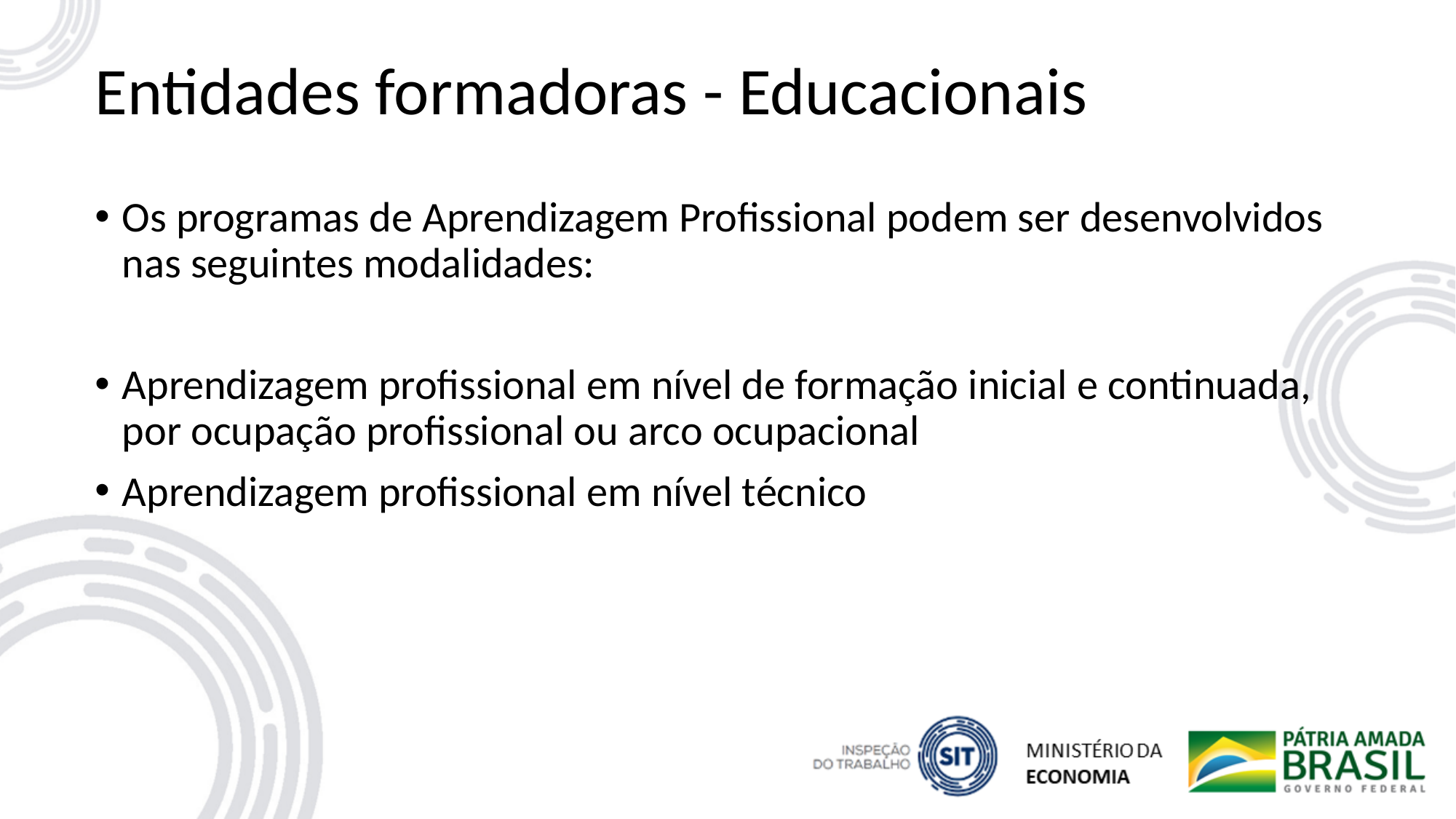

# Entidades formadoras - Educacionais
Os programas de Aprendizagem Profissional podem ser desenvolvidos nas seguintes modalidades:

Aprendizagem profissional em nível de formação inicial e continuada, por ocupação profissional ou arco ocupacional
Aprendizagem profissional em nível técnico